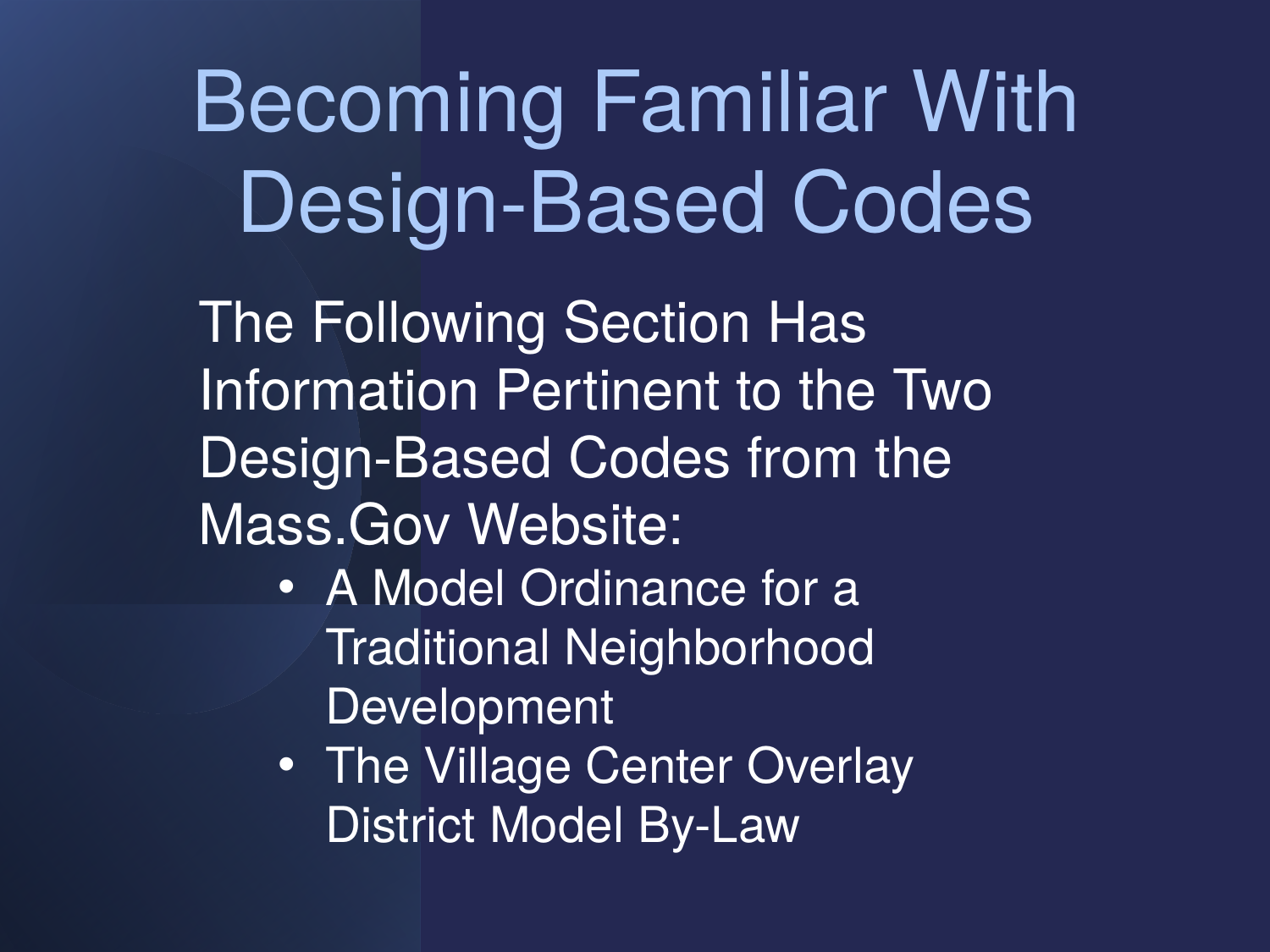

Becoming Familiar With
Design-Based Codes

The Following Section Has Information Pertinent to the Two  Design-Based Codes from the Mass.Gov Website:
A Model Ordinance for a Traditional Neighborhood Development
The Village Center Overlay District Model By-Law